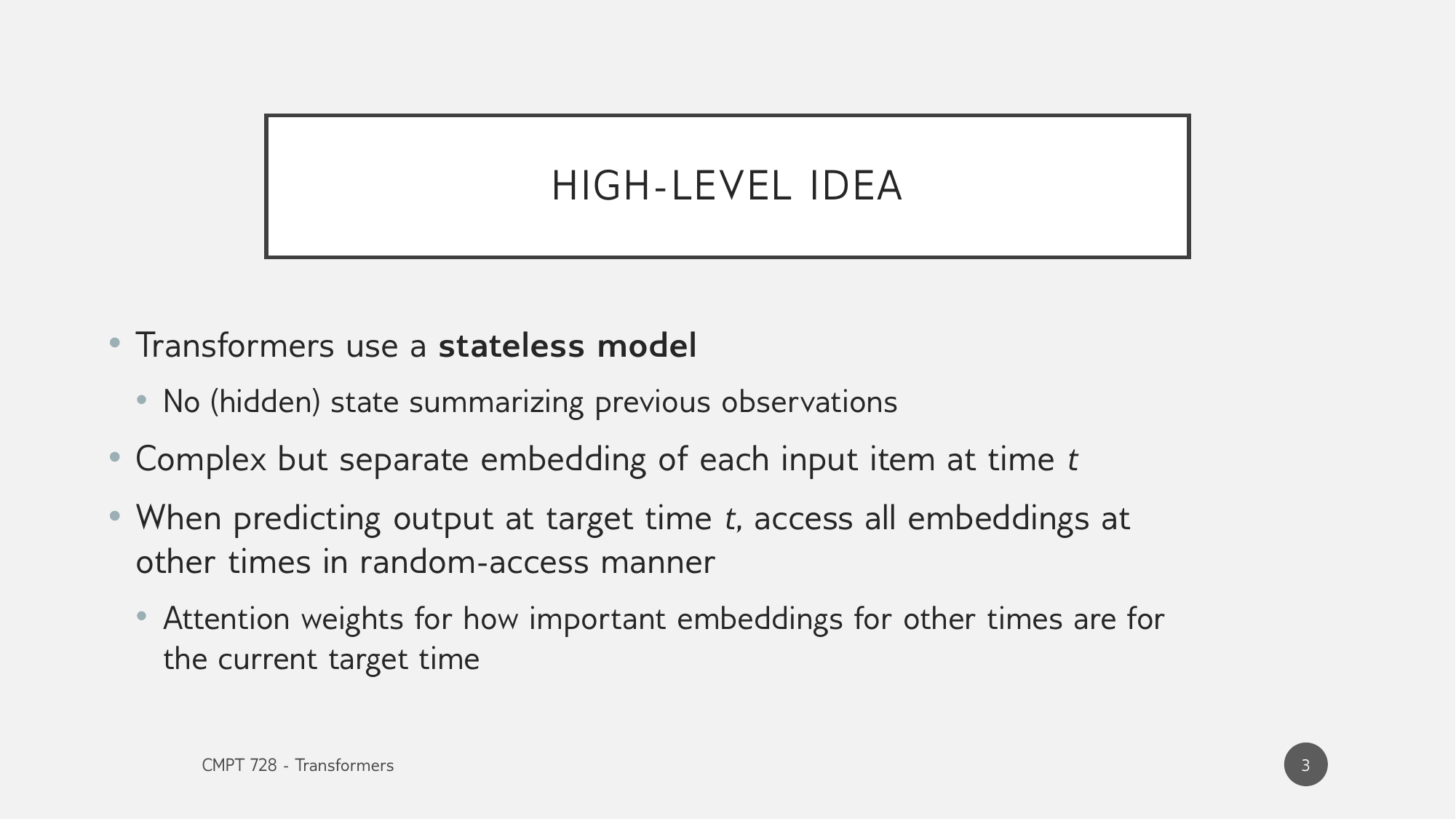

# High-level idea
Transformers use a stateless model
No (hidden) state summarizing previous observations
Complex but separate embedding of each input item at time t
When predicting output at target time t, access all embeddings at other times in random-access manner
Attention weights for how important embeddings for other times are for the current target time
3
CMPT 728 - Transformers